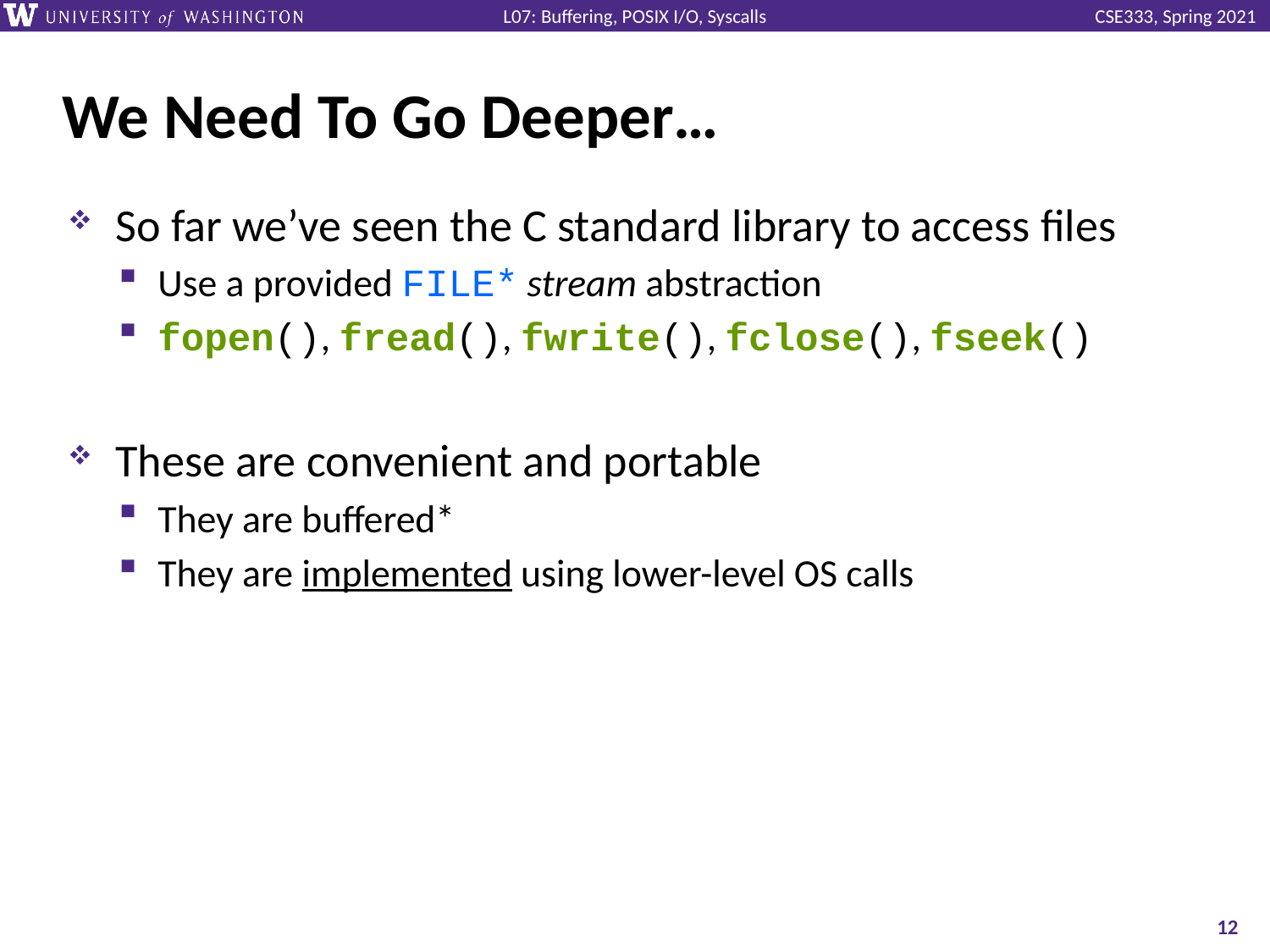

# We Need To Go Deeper…
So far we’ve seen the C standard library to access files
Use a provided FILE* stream abstraction
fopen(), fread(), fwrite(), fclose(), fseek()

These are convenient and portable
They are buffered*
They are implemented using lower-level OS calls
12